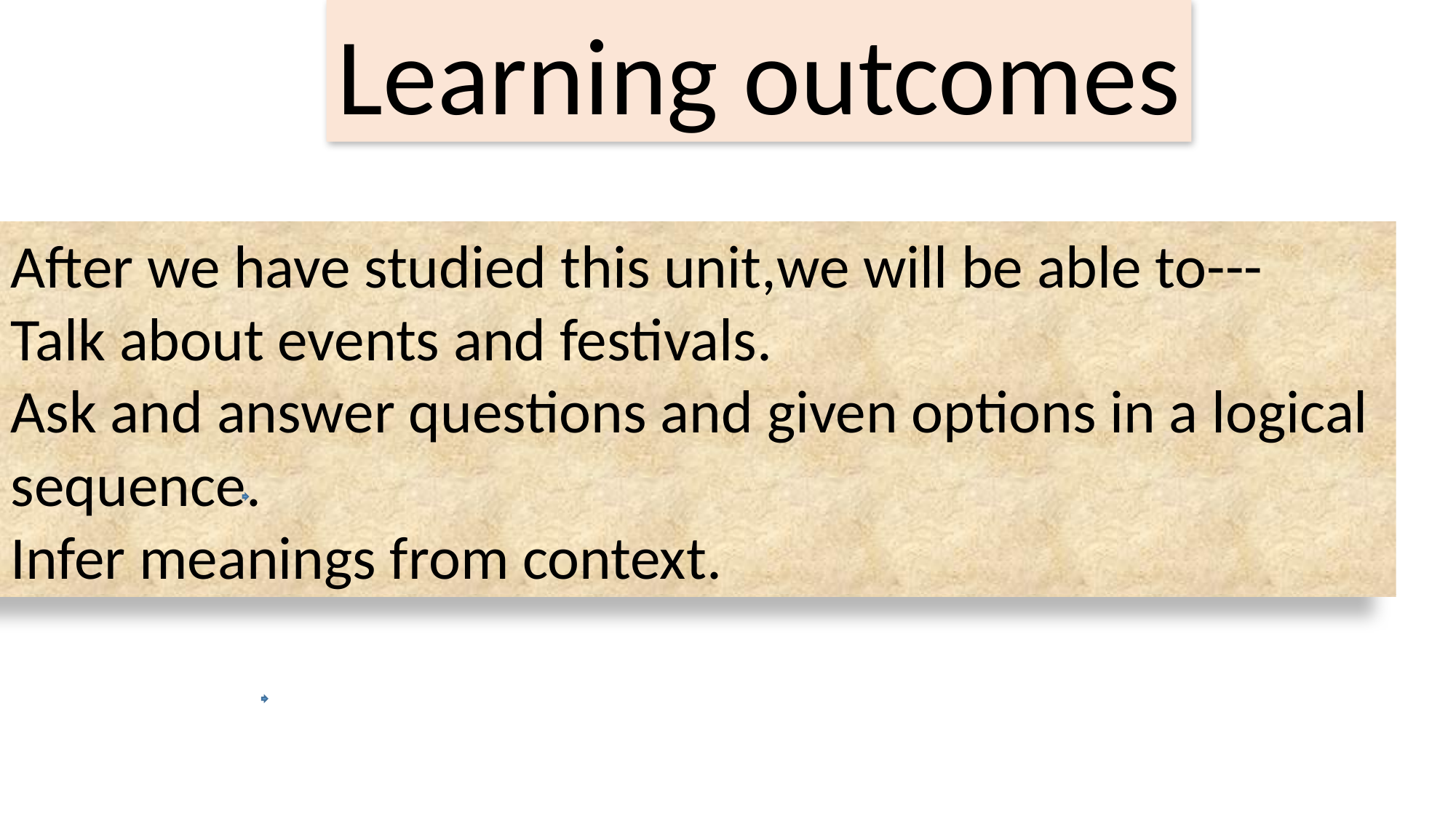

Learning outcomes
After we have studied this unit,we will be able to---
Talk about events and festivals.
Ask and answer questions and given options in a logical sequence.
Infer meanings from context.